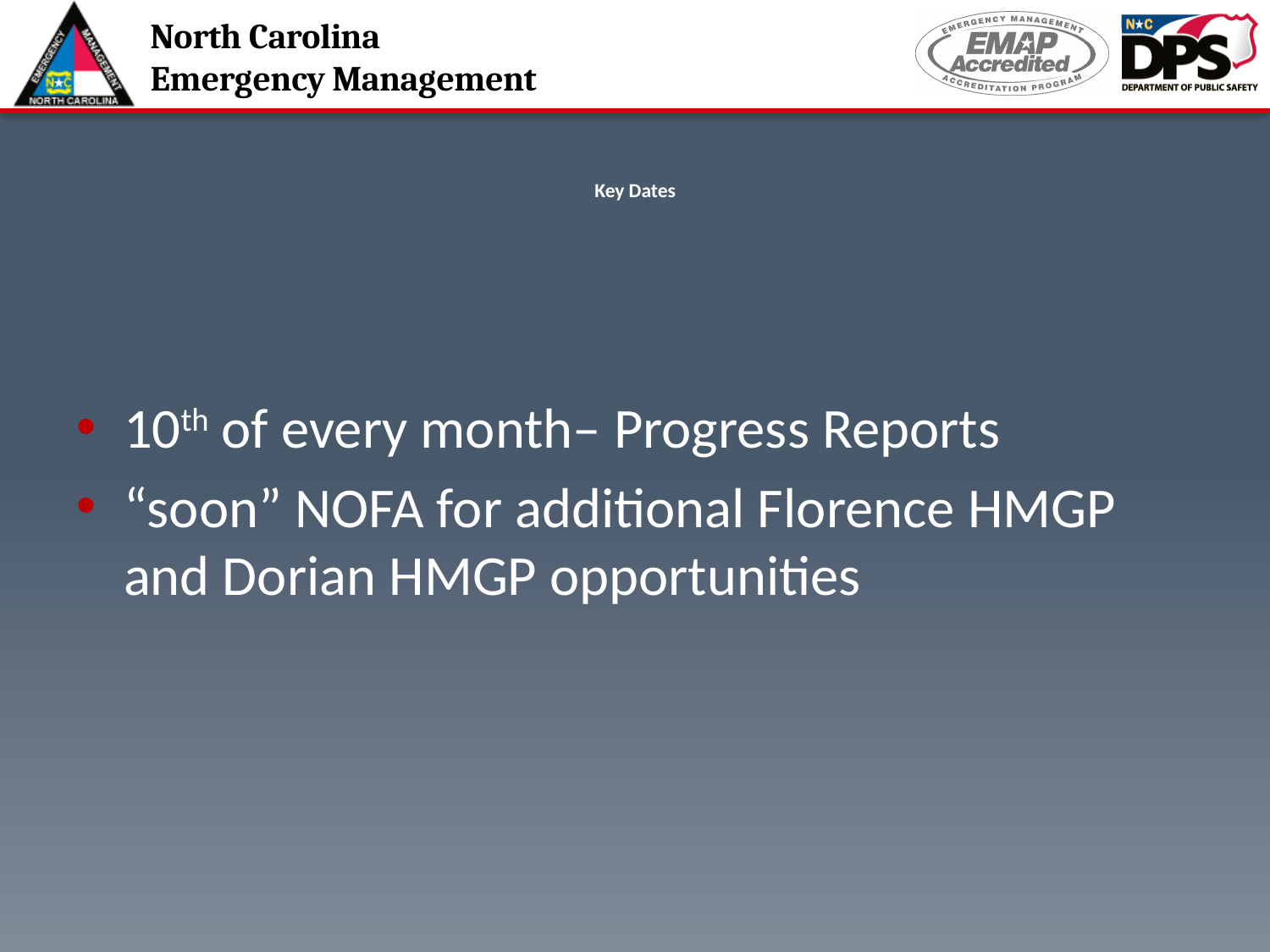

# Key Dates

10th of every month– Progress Reports
“soon” NOFA for additional Florence HMGP and Dorian HMGP opportunities